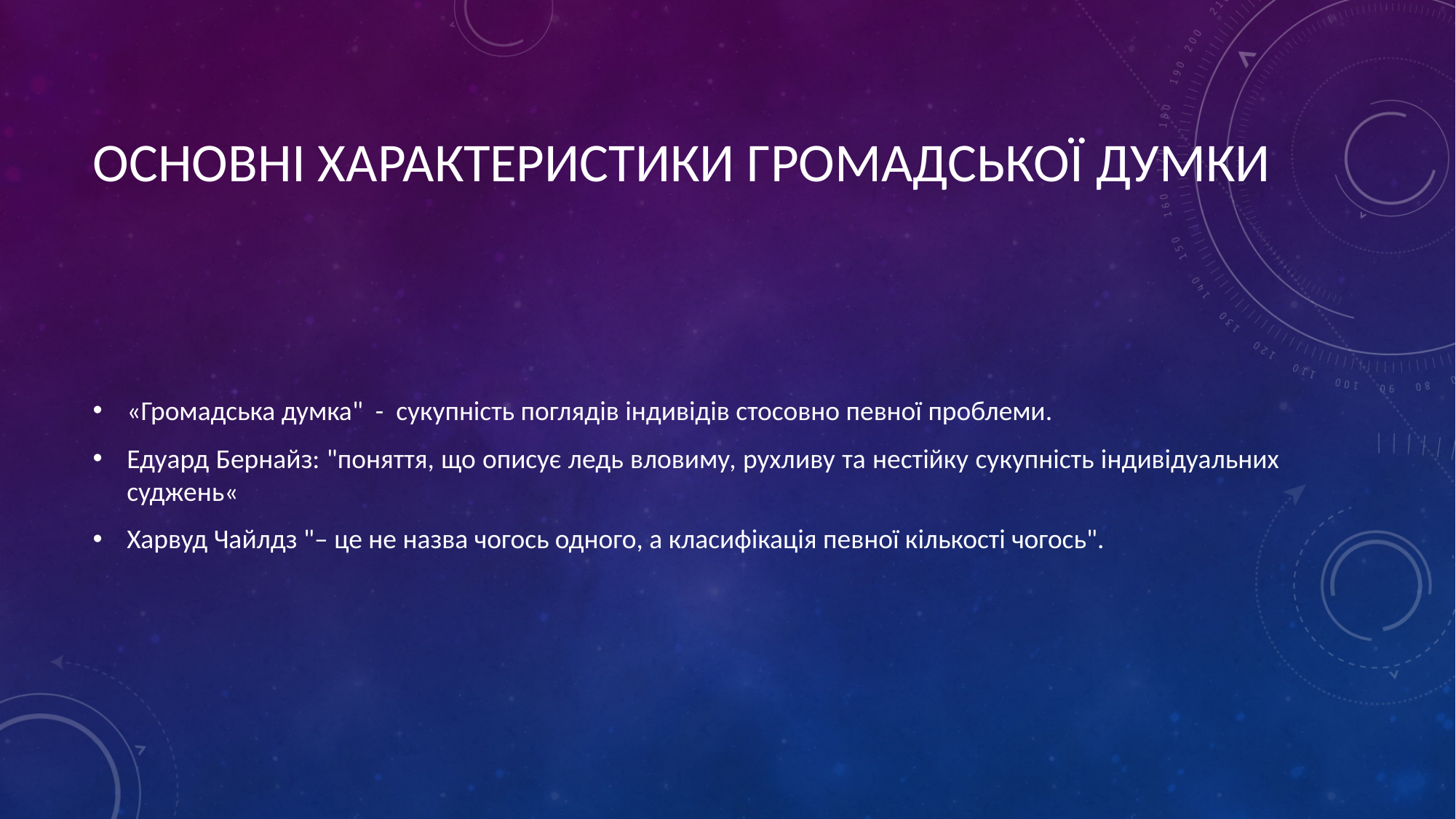

# Основні характеристики громадської думки
«Громадська думка"  -  сукупність поглядів індивідів стосовно певної проблеми.
Едуард Бернайз: "поняття, що описує ледь вловиму, рухливу та нестійку сукупність індивідуальних суджень«
Харвуд Чайлдз "– це не назва чогось одного, а класифікація певної кількості чогось".